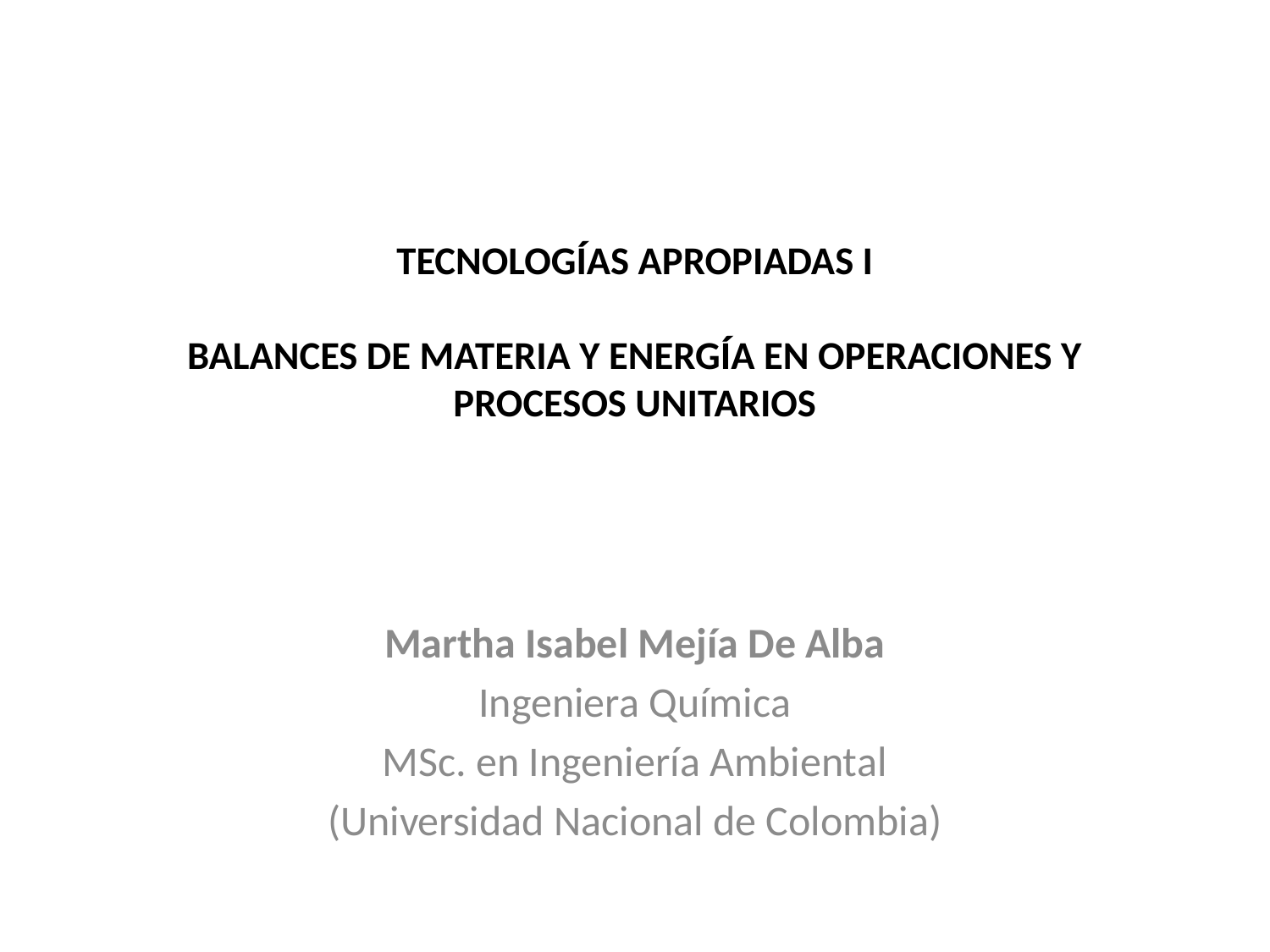

# TECNOLOGÍAS APROPIADAS I BALANCES DE MATERIA Y ENERGÍA EN OPERACIONES Y PROCESOS UNITARIOS
Martha Isabel Mejía De Alba
Ingeniera Química
MSc. en Ingeniería Ambiental
(Universidad Nacional de Colombia)